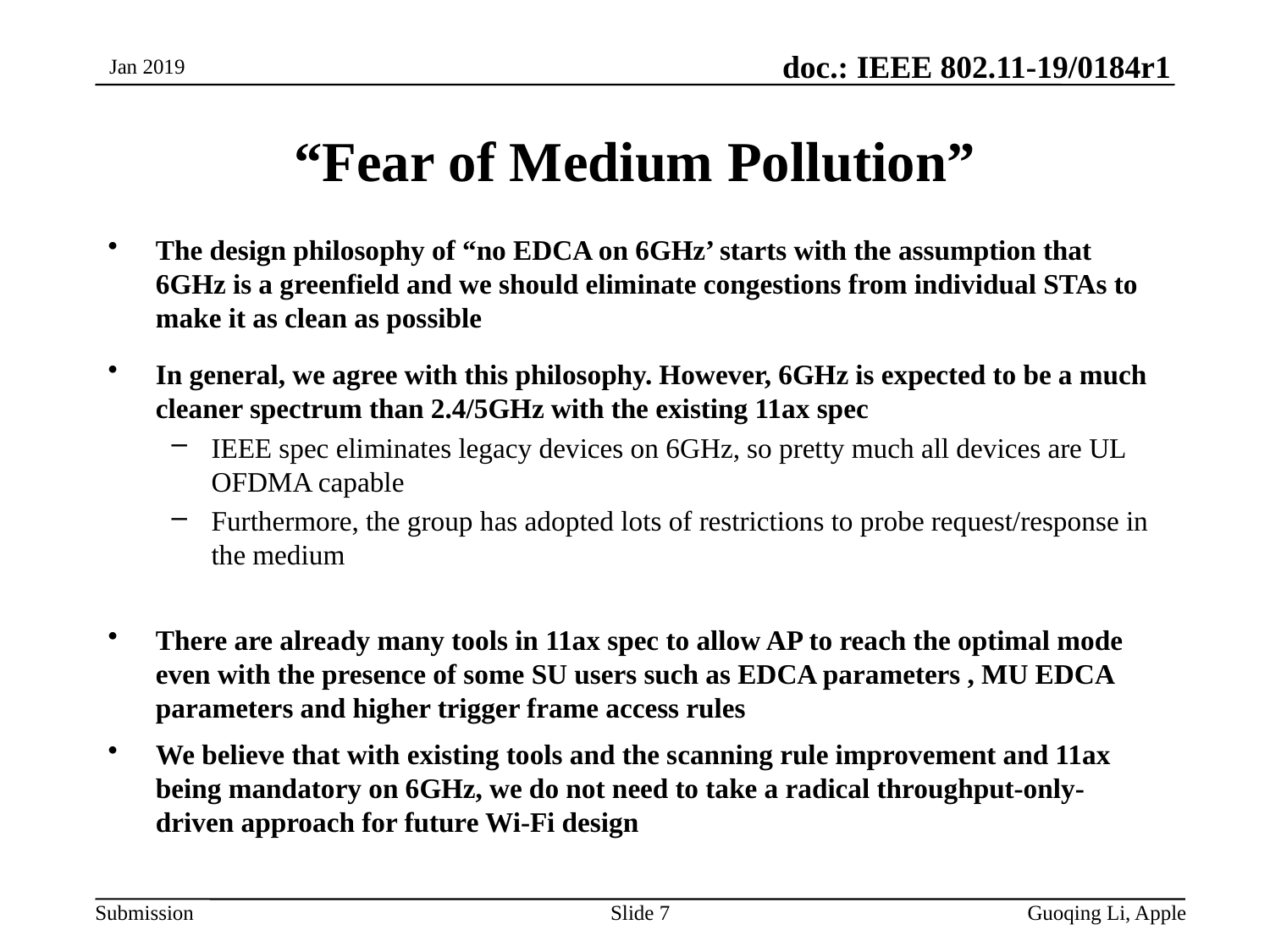

Jan 2019
# “Fear of Medium Pollution”
The design philosophy of “no EDCA on 6GHz’ starts with the assumption that 6GHz is a greenfield and we should eliminate congestions from individual STAs to make it as clean as possible

In general, we agree with this philosophy. However, 6GHz is expected to be a much cleaner spectrum than 2.4/5GHz with the existing 11ax spec
IEEE spec eliminates legacy devices on 6GHz, so pretty much all devices are UL OFDMA capable
Furthermore, the group has adopted lots of restrictions to probe request/response in the medium

There are already many tools in 11ax spec to allow AP to reach the optimal mode even with the presence of some SU users such as EDCA parameters , MU EDCA parameters and higher trigger frame access rules

We believe that with existing tools and the scanning rule improvement and 11ax being mandatory on 6GHz, we do not need to take a radical throughput-only-driven approach for future Wi-Fi design

Slide 7
Guoqing Li, Apple